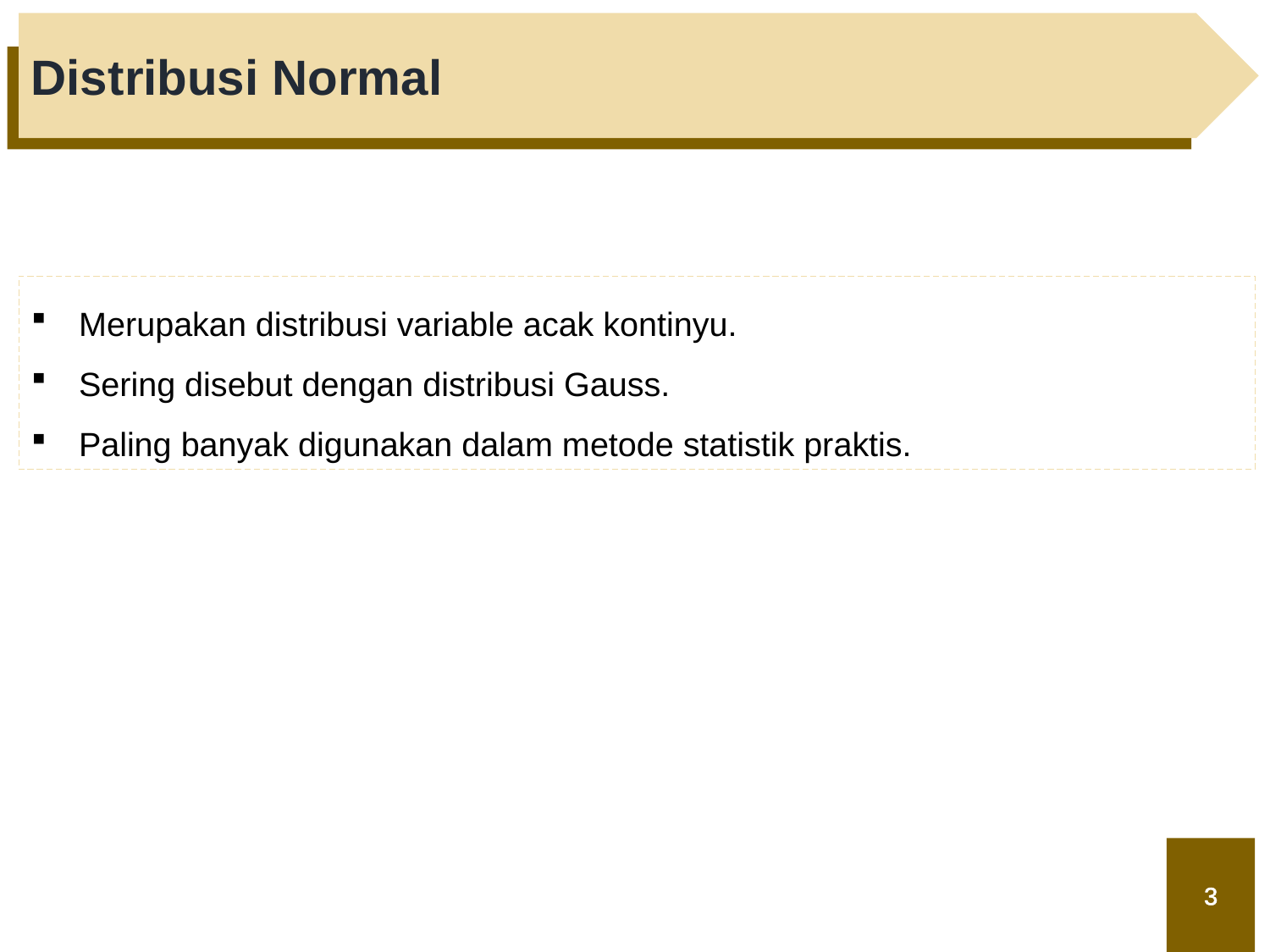

Distribusi Normal

Merupakan distribusi variable acak kontinyu.
Sering disebut dengan distribusi Gauss.
Paling banyak digunakan dalam metode statistik praktis.

3